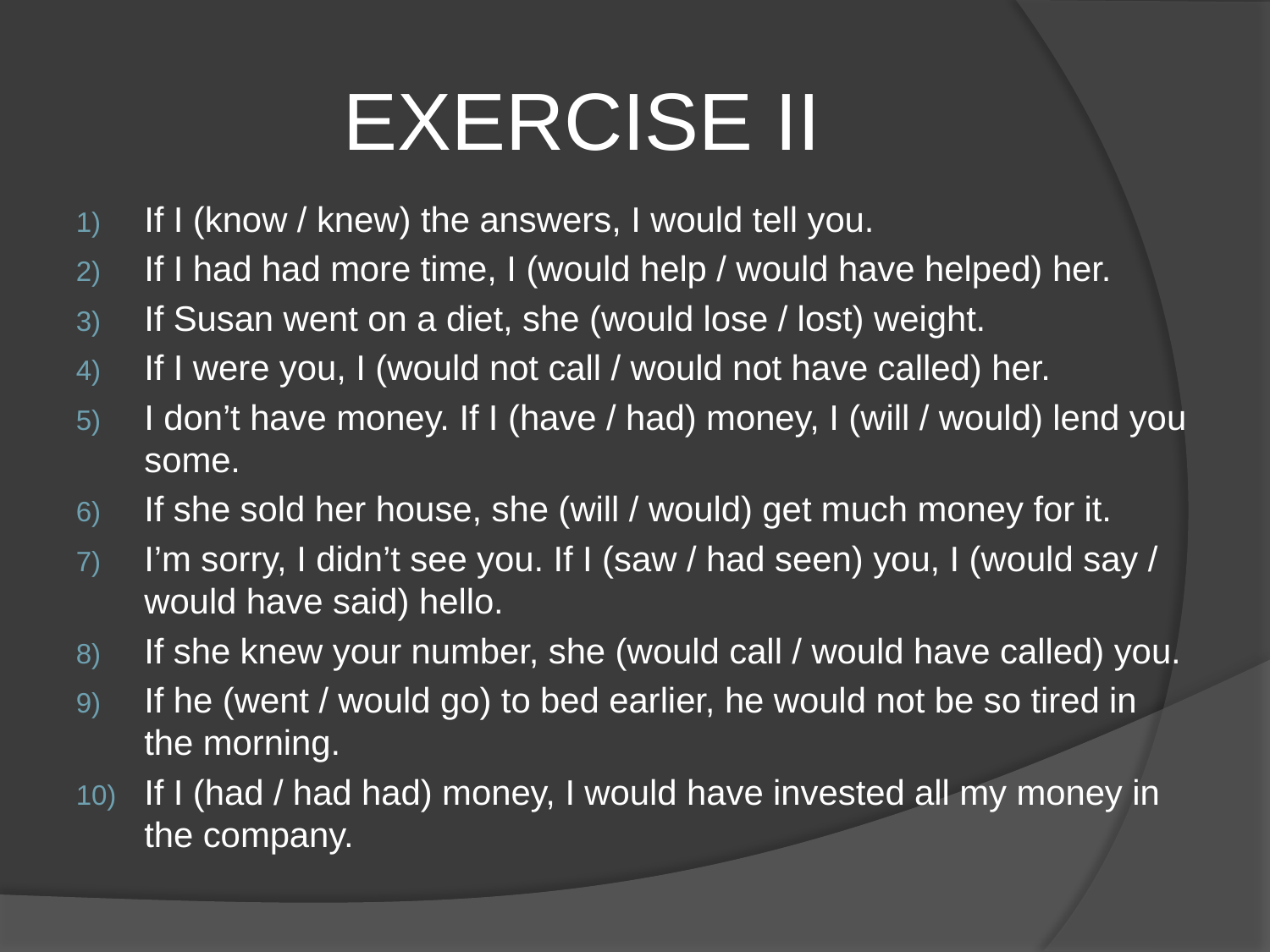

# EXERCISE II
If I (know / knew) the answers, I would tell you.
If I had had more time, I (would help / would have helped) her.
If Susan went on a diet, she (would lose / lost) weight.
If I were you, I (would not call / would not have called) her.
I don’t have money. If I (have / had) money, I (will / would) lend you some.
If she sold her house, she (will / would) get much money for it.
I’m sorry, I didn’t see you. If I (saw / had seen) you, I (would say / would have said) hello.
If she knew your number, she (would call / would have called) you.
If he (went / would go) to bed earlier, he would not be so tired in the morning.
If I (had / had had) money, I would have invested all my money in the company.